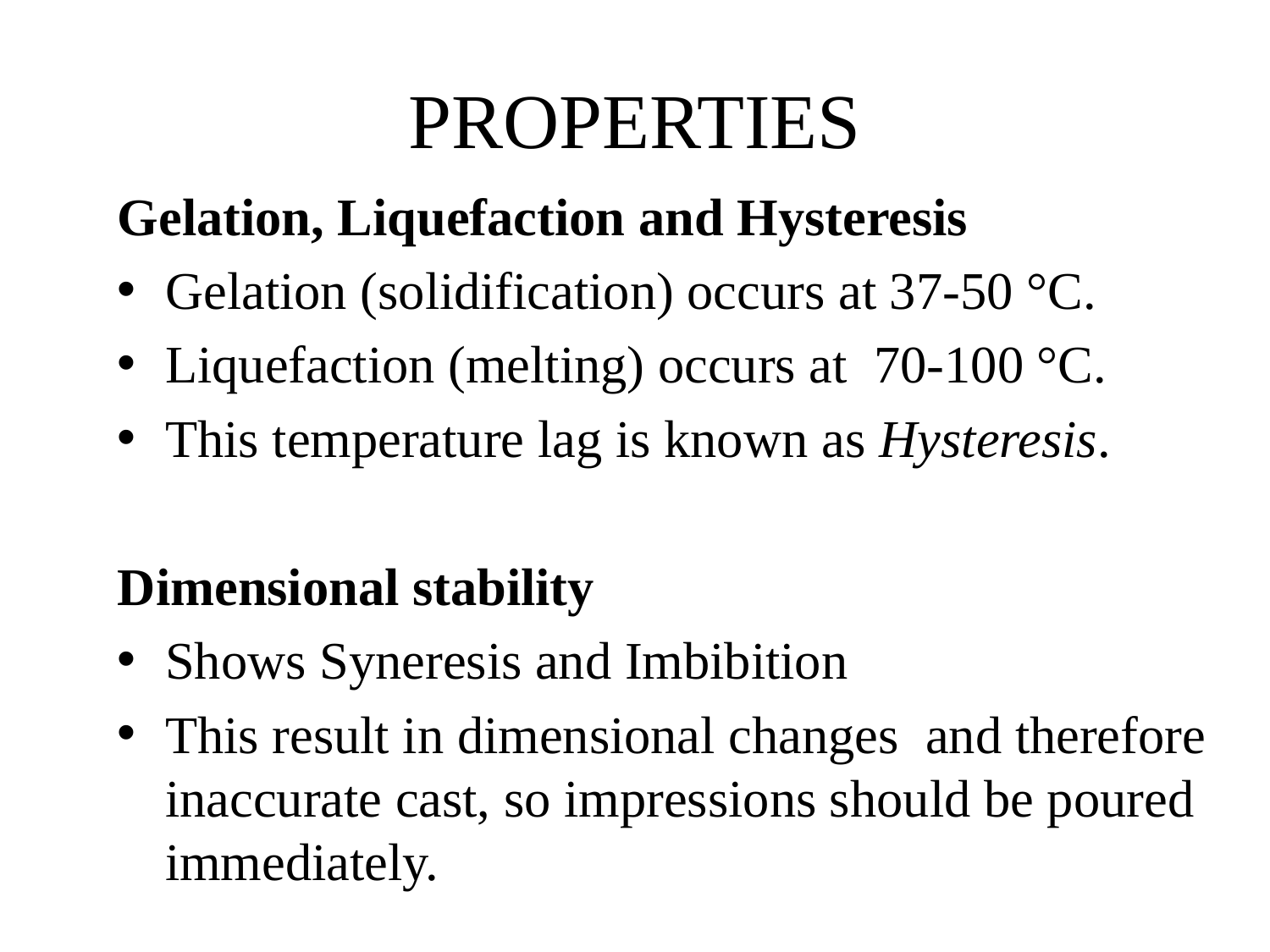

# PROPERTIES
Gelation, Liquefaction and Hysteresis
Gelation (solidification) occurs at 37-50 °C.
Liquefaction (melting) occurs at  70-100 °C.
This temperature lag is known as Hysteresis.

Dimensional stability
Shows Syneresis and Imbibition
This result in dimensional changes  and therefore inaccurate cast, so impressions should be poured immediately.